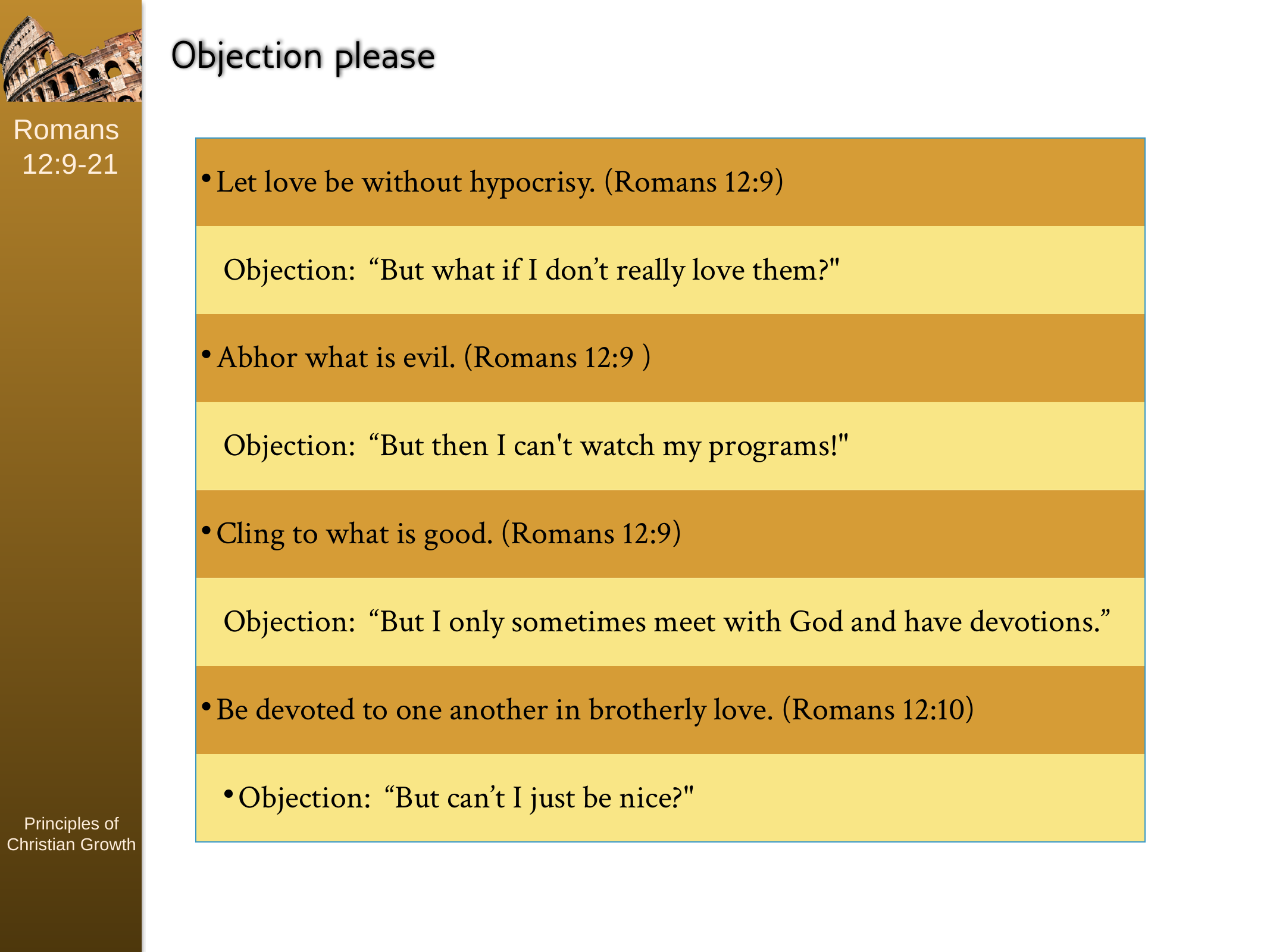

Objection please
| Let love be without hypocrisy. (Romans 12:9) |
| --- |
| Objection: “But what if I don’t really love them?" |
| Abhor what is evil. (Romans 12:9 ) |
| Objection: “But then I can't watch my programs!" |
| Cling to what is good. (Romans 12:9) |
| Objection: “But I only sometimes meet with God and have devotions.” |
| Be devoted to one another in brotherly love. (Romans 12:10) |
| Objection: “But can’t I just be nice?" |